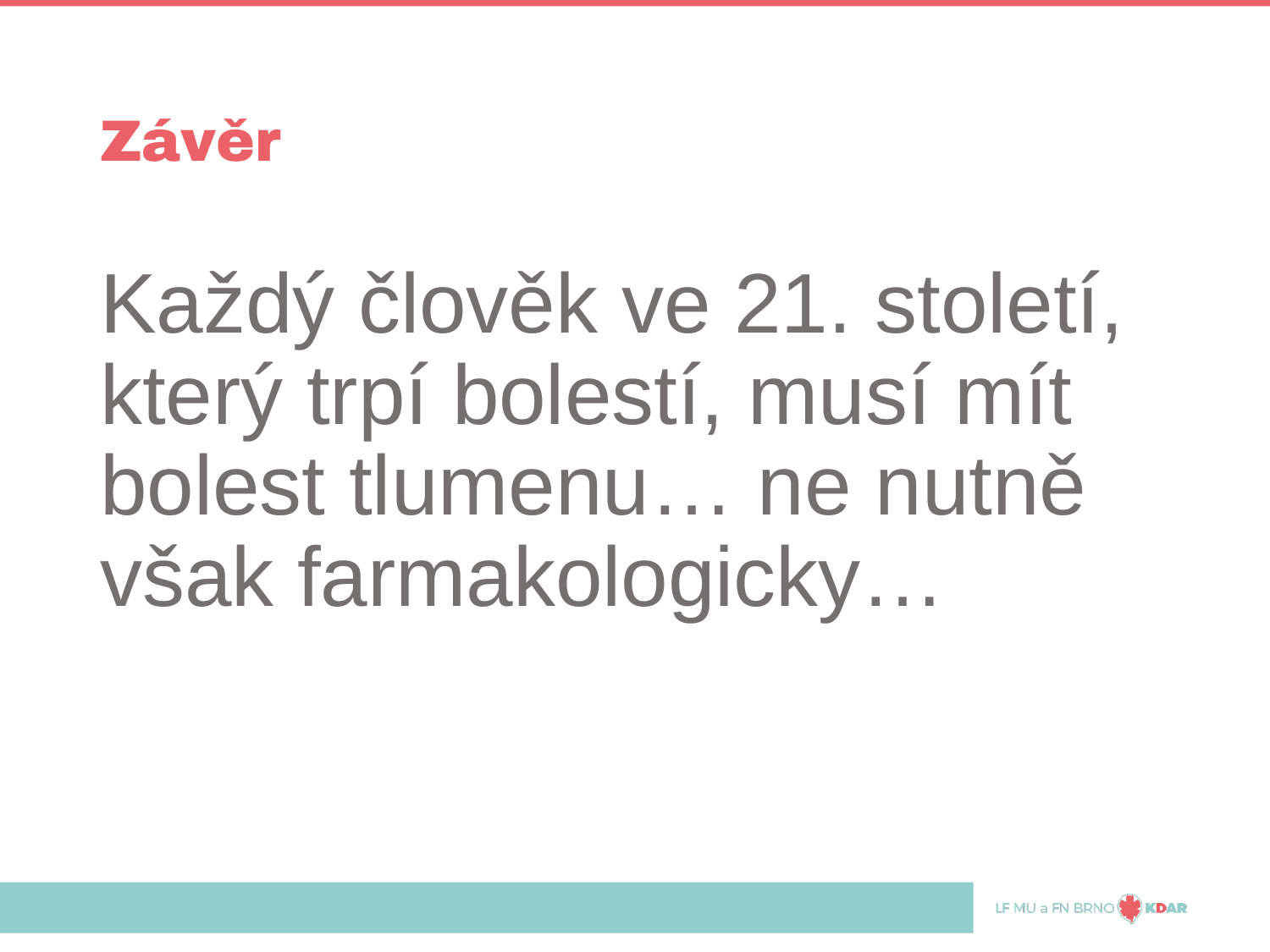

# Závěr
Každý člověk ve 21. století, který trpí bolestí, musí mít bolest tlumenu… ne nutně však farmakologicky…